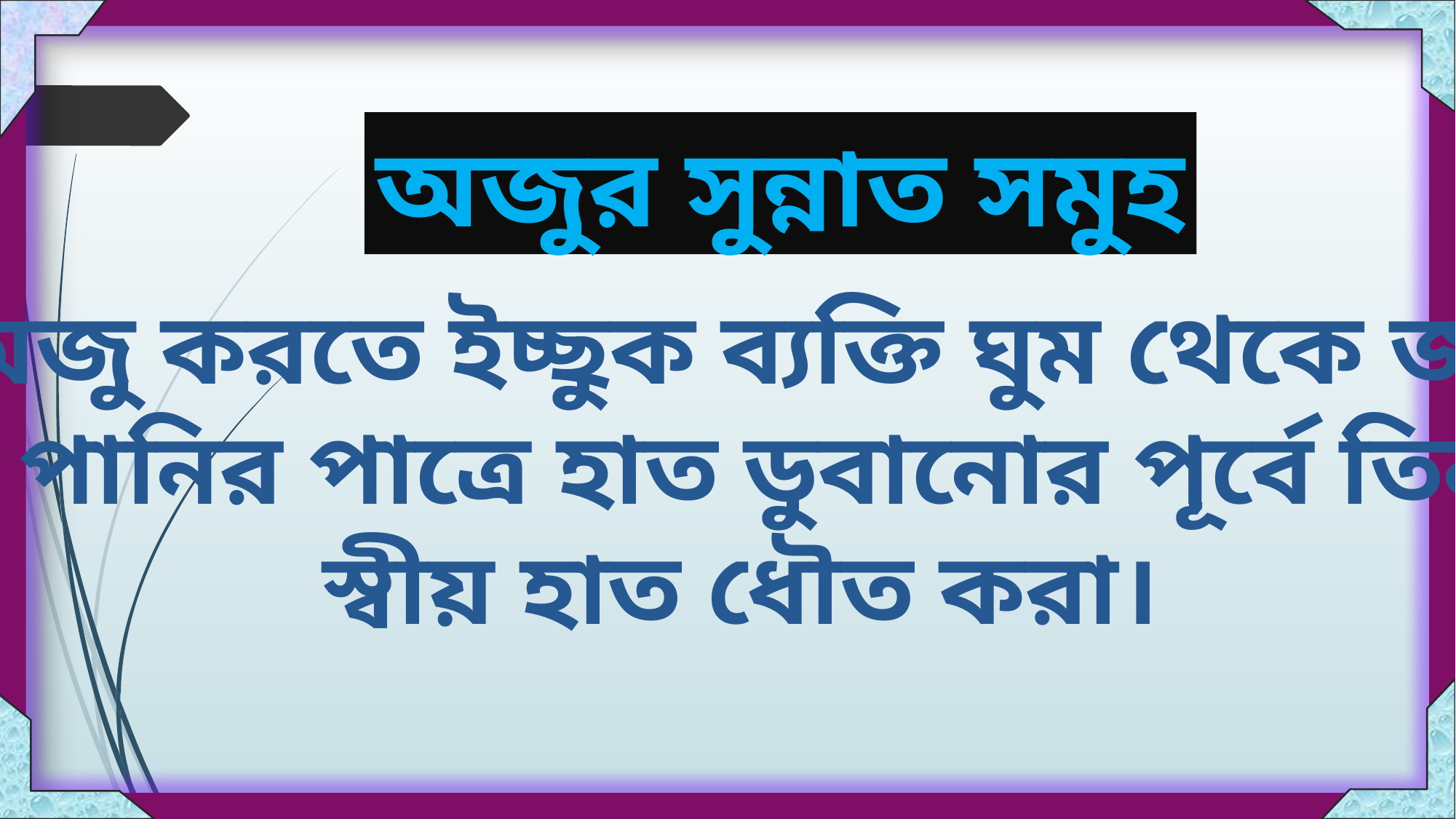

অজুর সুন্নাত সমুহ
১। অজু করতে ইচ্ছুক ব্যক্তি ঘুম থেকে জাগ্রত
 হলে পানির পাত্রে হাত ডুবানোর পূর্বে তিনবার
স্বীয় হাত ধৌত করা।